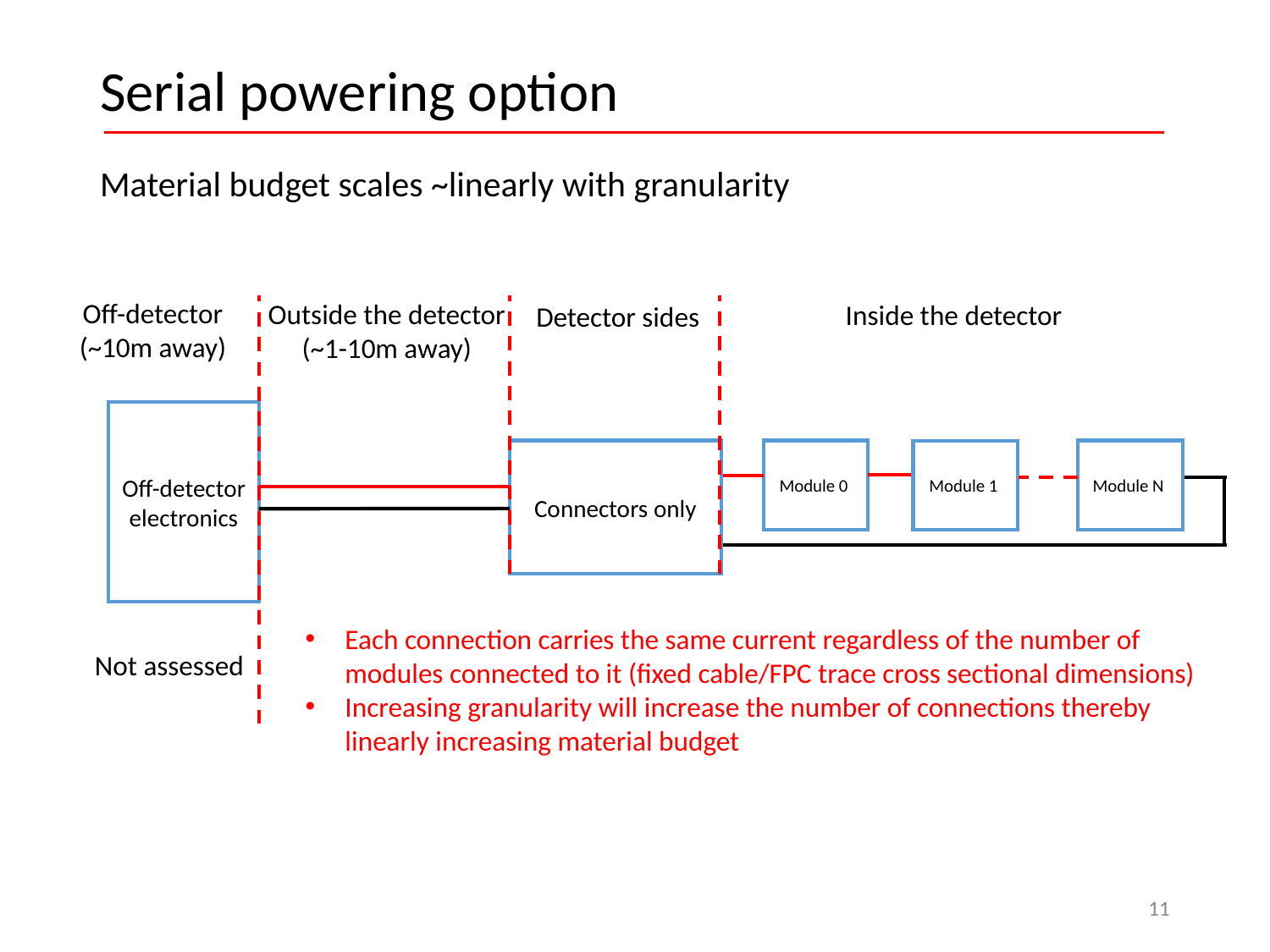

# Serial powering option
Material budget scales ~linearly with granularity
Off-detector
(~10m away)
Outside the detector
(~1-10m away)
Inside the detector
Detector sides
Off-detector electronics
Connectors only
Module 0
Module N
Module 1
Each connection carries the same current regardless of the number of modules connected to it (fixed cable/FPC trace cross sectional dimensions)
Increasing granularity will increase the number of connections thereby linearly increasing material budget
Not assessed
11